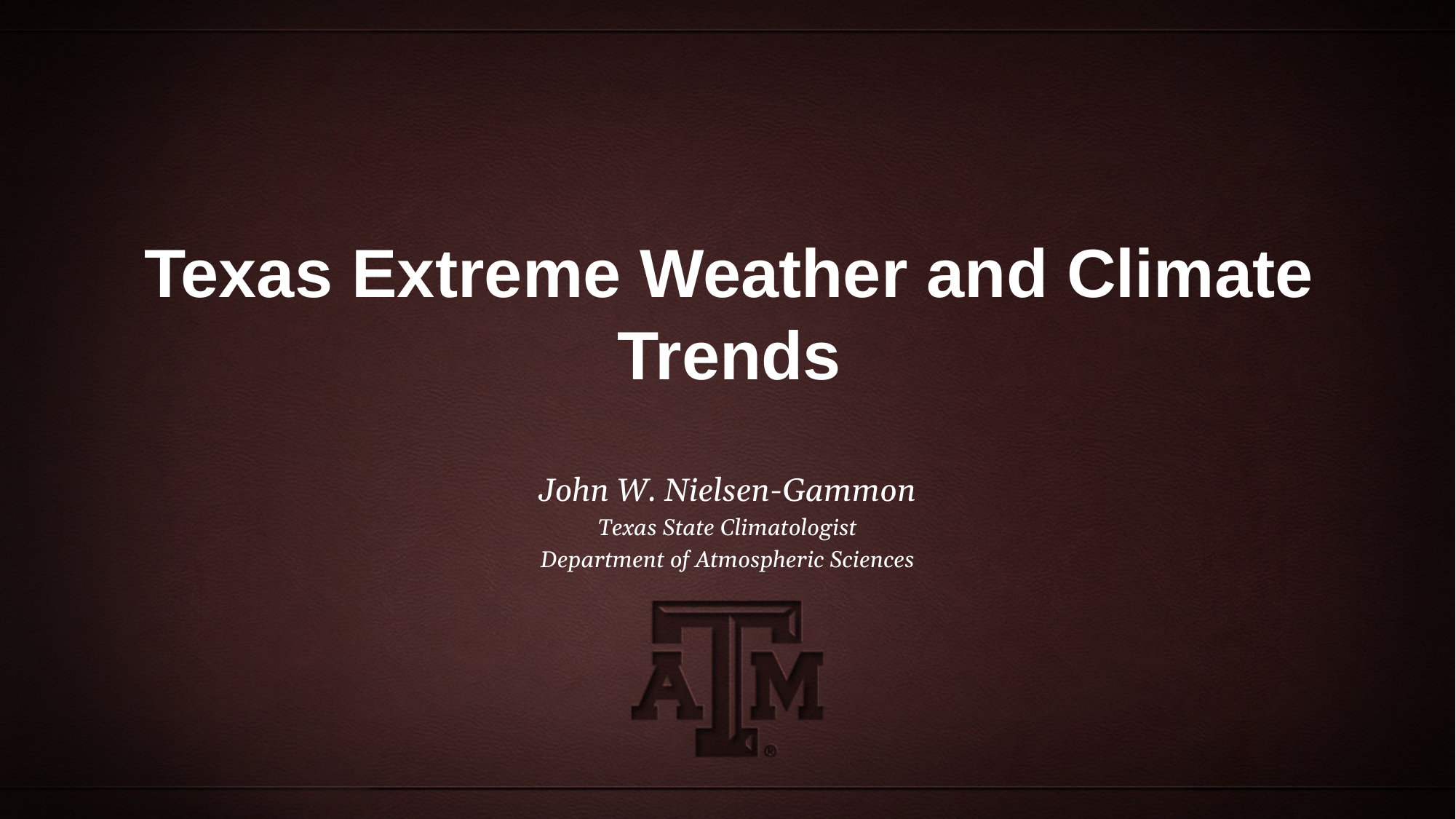

# Texas Extreme Weather and Climate Trends
John W. Nielsen-Gammon
Texas State Climatologist
Department of Atmospheric Sciences